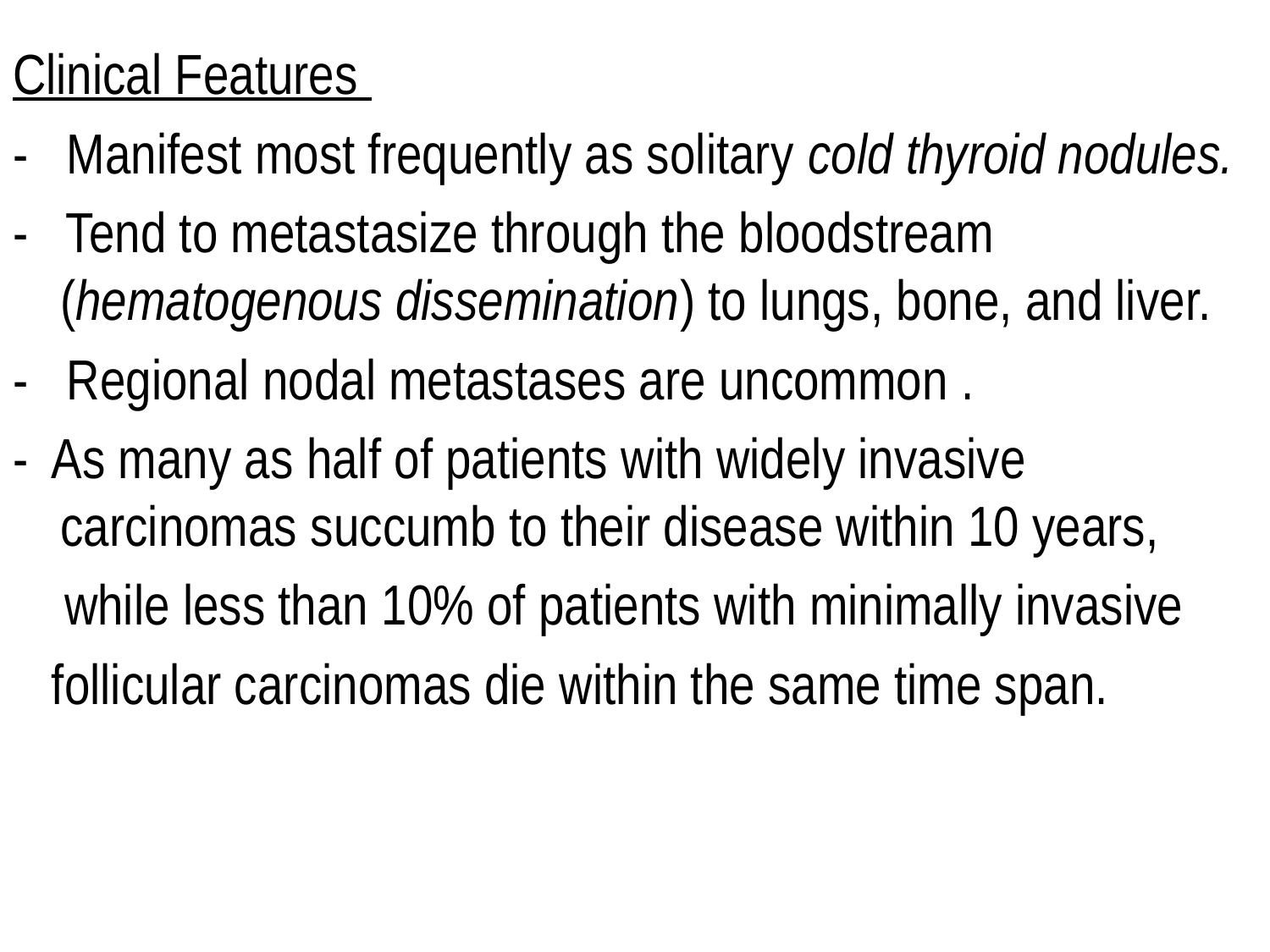

Clinical Features
-   Manifest most frequently as solitary cold thyroid nodules.
-   Tend to metastasize through the bloodstream (hematogenous dissemination) to lungs, bone, and liver.
-   Regional nodal metastases are uncommon .
-  As many as half of patients with widely invasive carcinomas succumb to their disease within 10 years,
    while less than 10% of patients with minimally invasive
   follicular carcinomas die within the same time span.